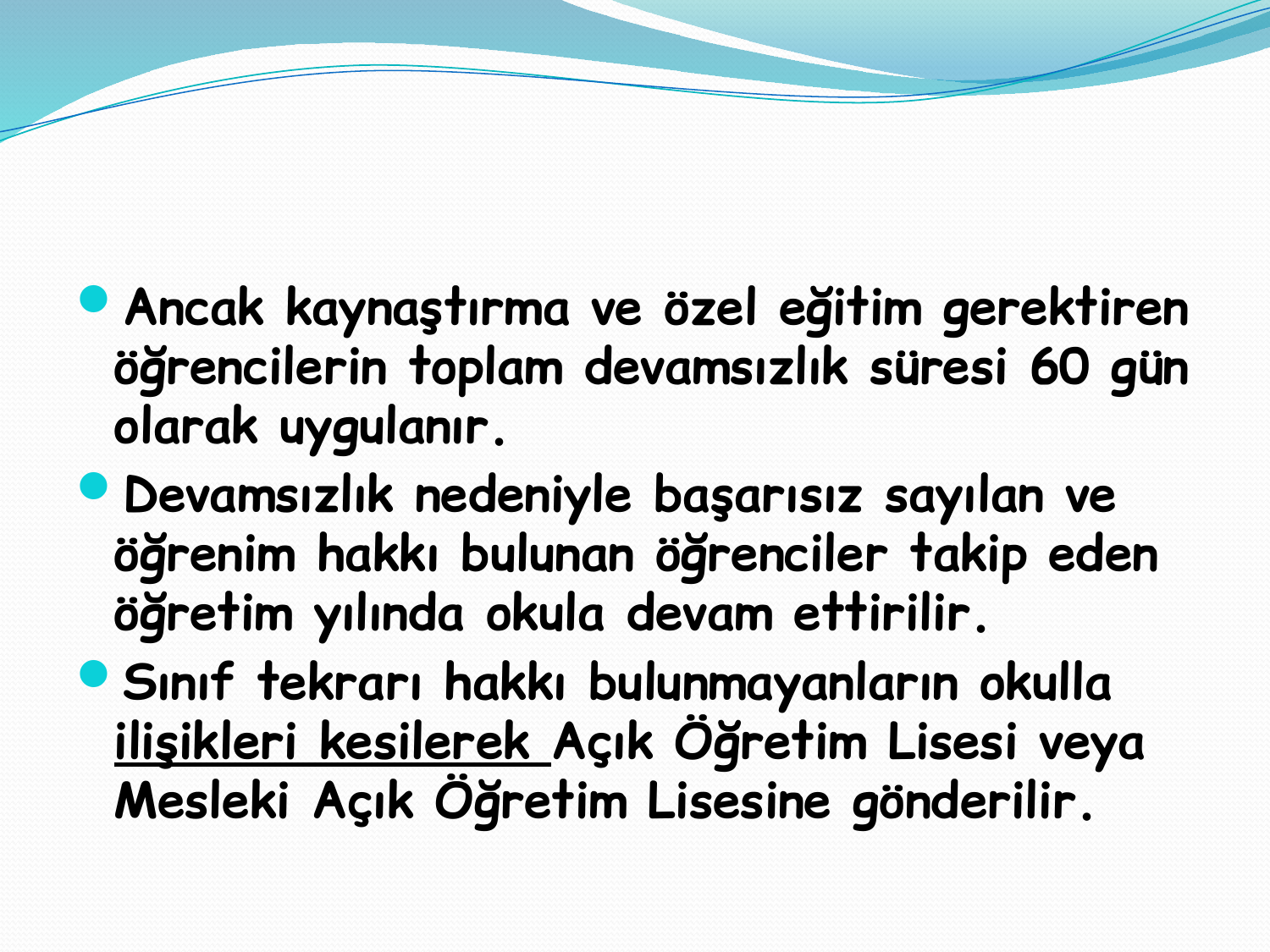

#
Ancak kaynaştırma ve özel eğitim gerektiren öğrencilerin toplam devamsızlık süresi 60 gün olarak uygulanır.
Devamsızlık nedeniyle başarısız sayılan ve öğrenim hakkı bulunan öğrenciler takip eden öğretim yılında okula devam ettirilir.
Sınıf tekrarı hakkı bulunmayanların okulla ilişikleri kesilerek Açık Öğretim Lisesi veya Mesleki Açık Öğretim Lisesine gönderilir.